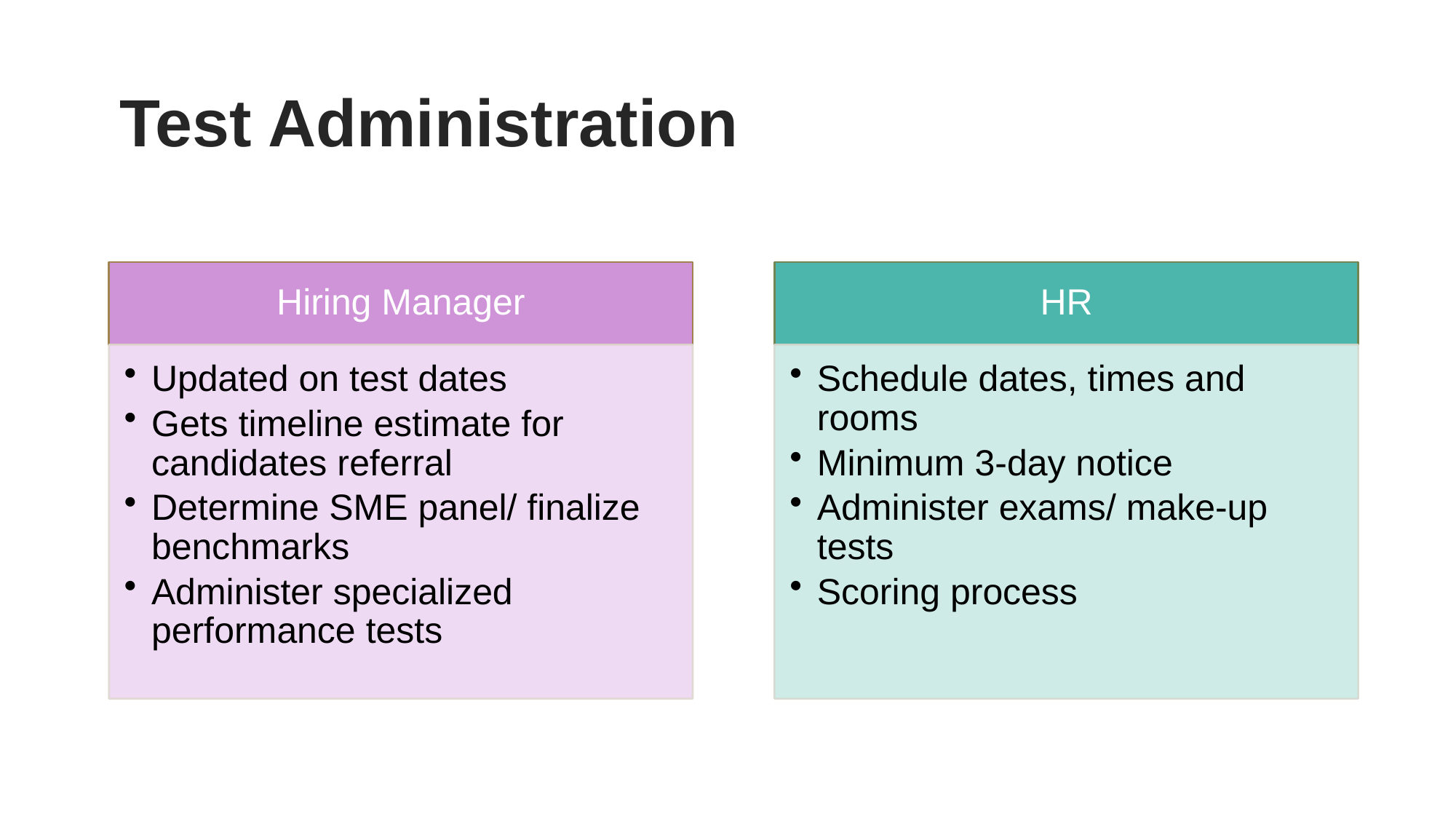

# Test Administration
Hiring Manager
Updated on test dates
Gets timeline estimate for candidates referral
Determine SME panel/ finalize benchmarks
Administer specialized performance tests
HR
Schedule dates, times and rooms
Minimum 3-day notice
Administer exams/ make-up tests
Scoring process